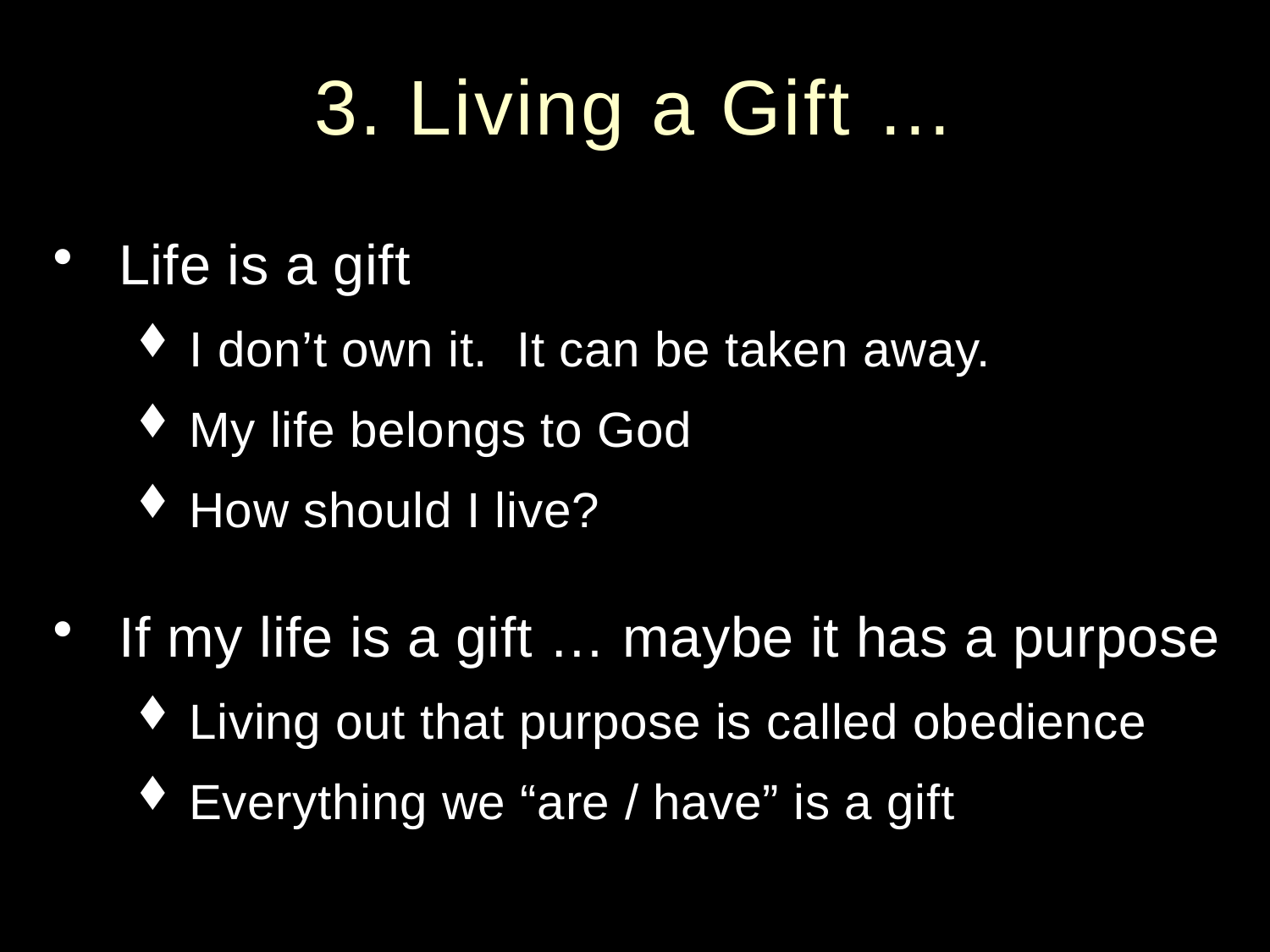

# 3. Living a Gift …
Life is a gift
I don’t own it.  It can be taken away.
My life belongs to God
How should I live?
If my life is a gift … maybe it has a purpose
Living out that purpose is called obedience
Everything we “are / have” is a gift